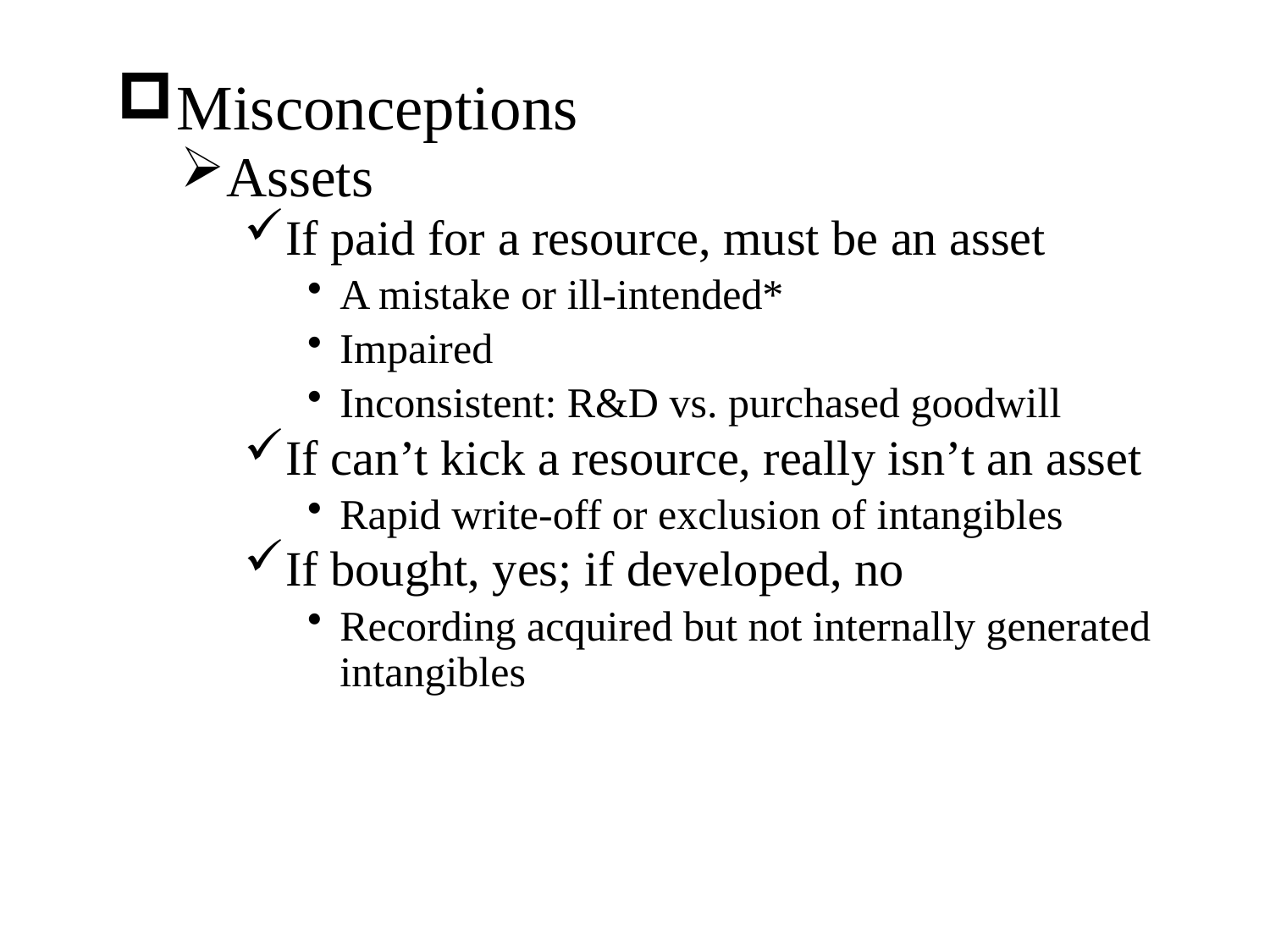

Misconceptions
Assets
If paid for a resource, must be an asset
A mistake or ill-intended*
Impaired
Inconsistent: R&D vs. purchased goodwill
If can’t kick a resource, really isn’t an asset
Rapid write-off or exclusion of intangibles
If bought, yes; if developed, no
Recording acquired but not internally generated intangibles